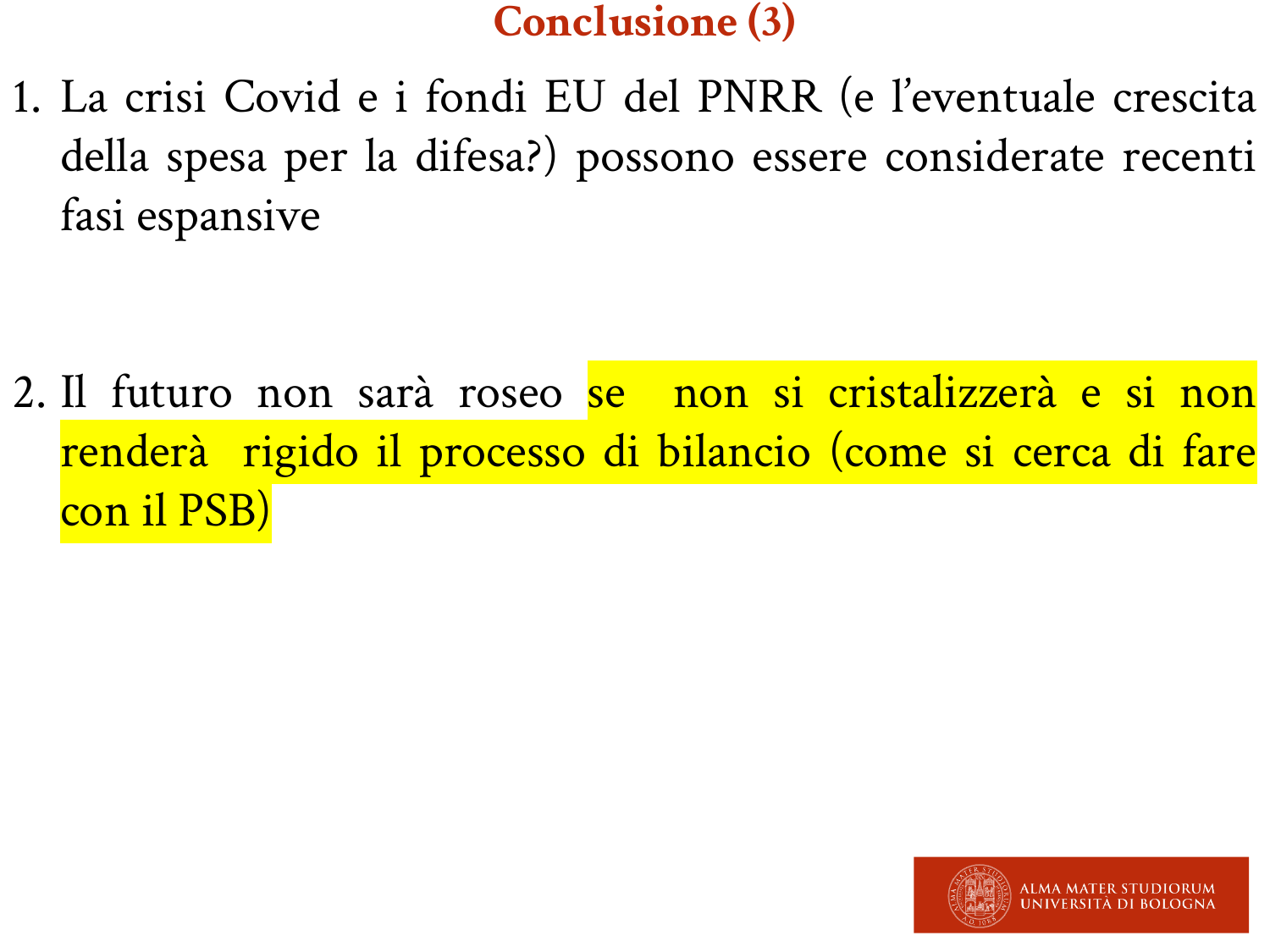

Conclusione (3)

La crisi Covid e i fondi EU del PNRR (e l’eventuale crescita della spesa per la difesa?) possono essere considerate recenti fasi espansive

Il futuro non sarà roseo se  non si cristalizzerà e si non renderà  rigido il processo di bilancio (come si cerca di fare con il PSB)